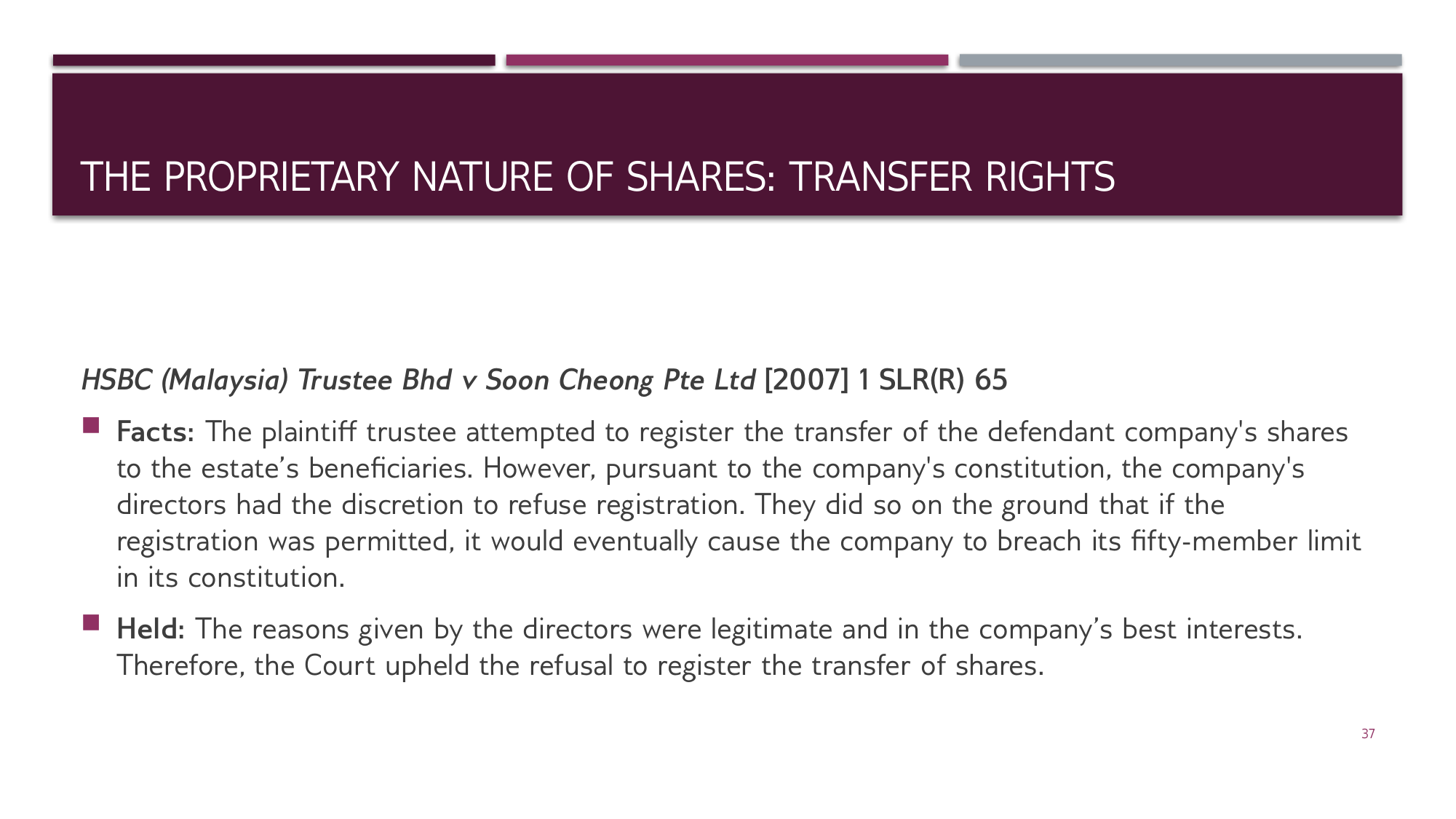

# The proprietary nature of shares: transfer rights
HSBC (Malaysia) Trustee Bhd v Soon Cheong Pte Ltd [2007] 1 SLR(R) 65
Facts: The plaintiff trustee attempted to register the transfer of the defendant company's shares to the estate’s beneficiaries. However, pursuant to the company's constitution, the company's directors had the discretion to refuse registration. They did so on the ground that if the registration was permitted, it would eventually cause the company to breach its fifty-member limit in its constitution.
Held: The reasons given by the directors were legitimate and in the company’s best interests. Therefore, the Court upheld the refusal to register the transfer of shares.
37